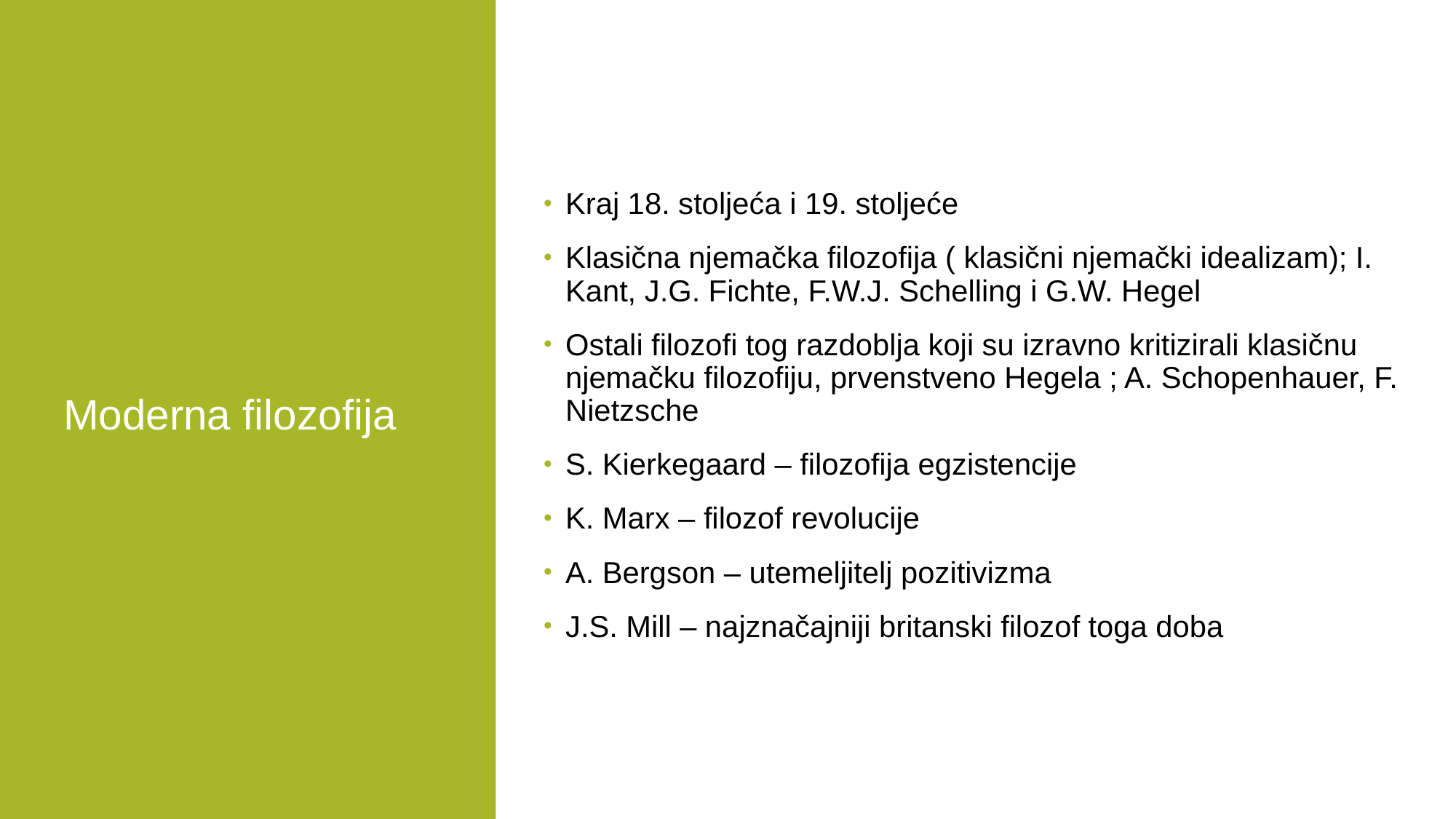

# Moderna filozofija
Kraj 18. stoljeća i 19. stoljeće
Klasična njemačka filozofija ( klasični njemački idealizam); I. Kant, J.G. Fichte, F.W.J. Schelling i G.W. Hegel
Ostali filozofi tog razdoblja koji su izravno kritizirali klasičnu njemačku filozofiju, prvenstveno Hegela ; A. Schopenhauer, F. Nietzsche
S. Kierkegaard – filozofija egzistencije
K. Marx – filozof revolucije
A. Bergson – utemeljitelj pozitivizma
J.S. Mill – najznačajniji britanski filozof toga doba